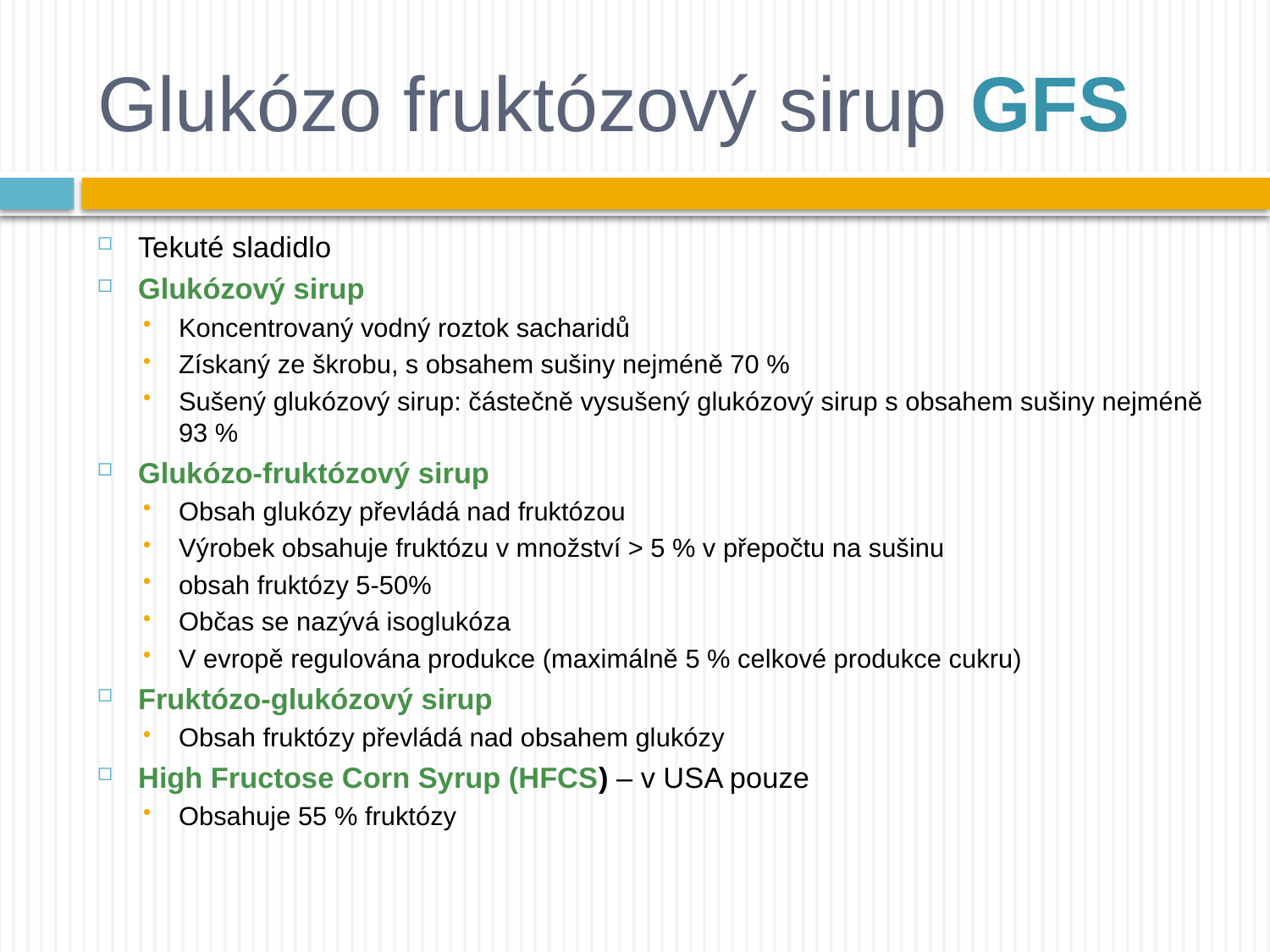

# Glukózo fruktózový sirup GFS
Tekuté sladidlo
Glukózový sirup
Koncentrovaný vodný roztok sacharidů
Získaný ze škrobu, s obsahem sušiny nejméně 70 %
Sušený glukózový sirup: částečně vysušený glukózový sirup s obsahem sušiny nejméně 93 %
Glukózo-fruktózový sirup
Obsah glukózy převládá nad fruktózou
Výrobek obsahuje fruktózu v množství > 5 % v přepočtu na sušinu
obsah fruktózy 5-50%
Občas se nazývá isoglukóza
V evropě regulována produkce (maximálně 5 % celkové produkce cukru)
Fruktózo-glukózový sirup
Obsah fruktózy převládá nad obsahem glukózy
High Fructose Corn Syrup (HFCS) – v USA pouze
Obsahuje 55 % fruktózy